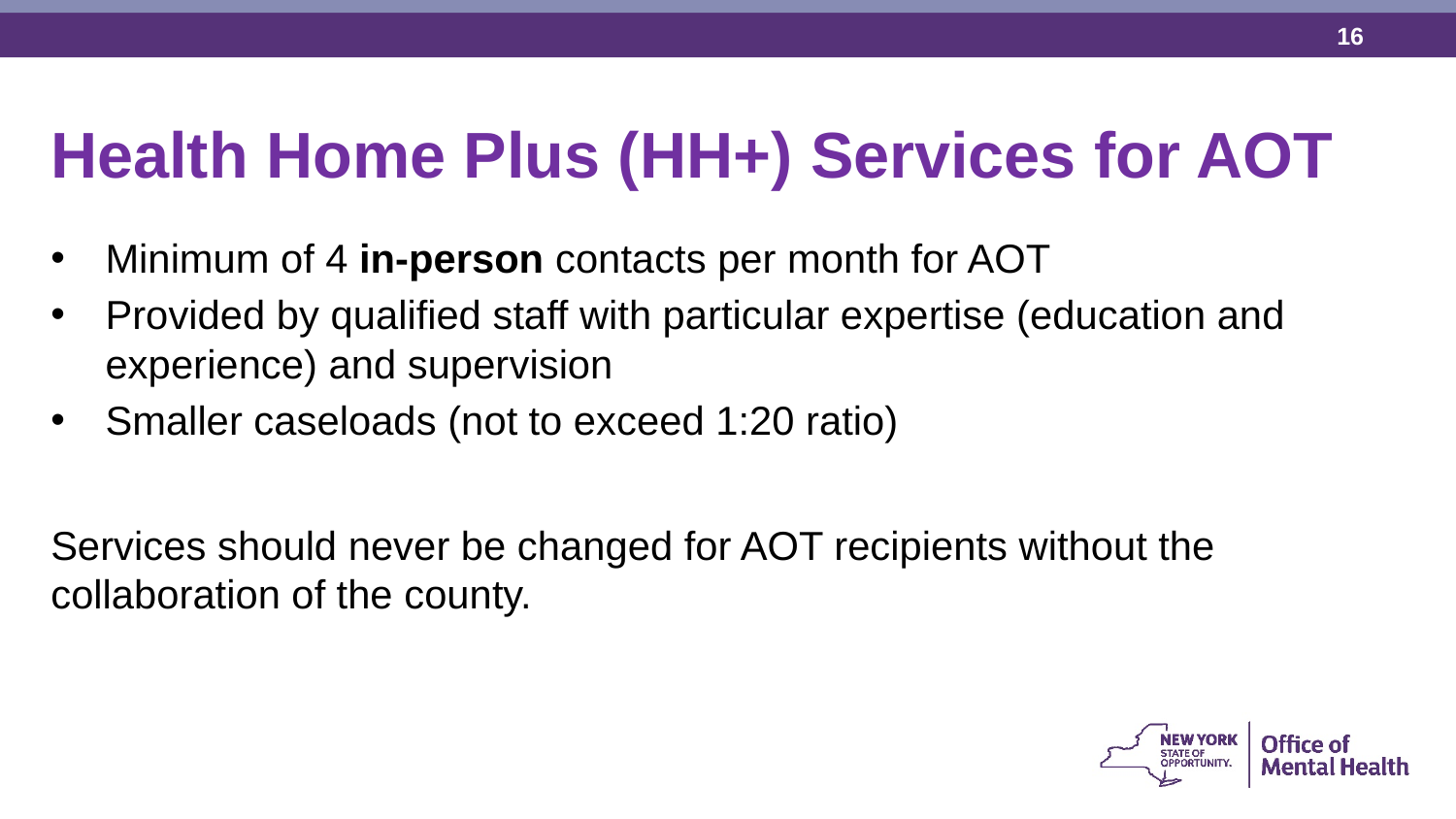

Health Home Plus (HH+) Services for AOT

Minimum of 4 in-person contacts per month for AOT
Provided by qualified staff with particular expertise (education and experience) and supervision
Smaller caseloads (not to exceed 1:20 ratio)

Services should never be changed for AOT recipients without the collaboration of the county.